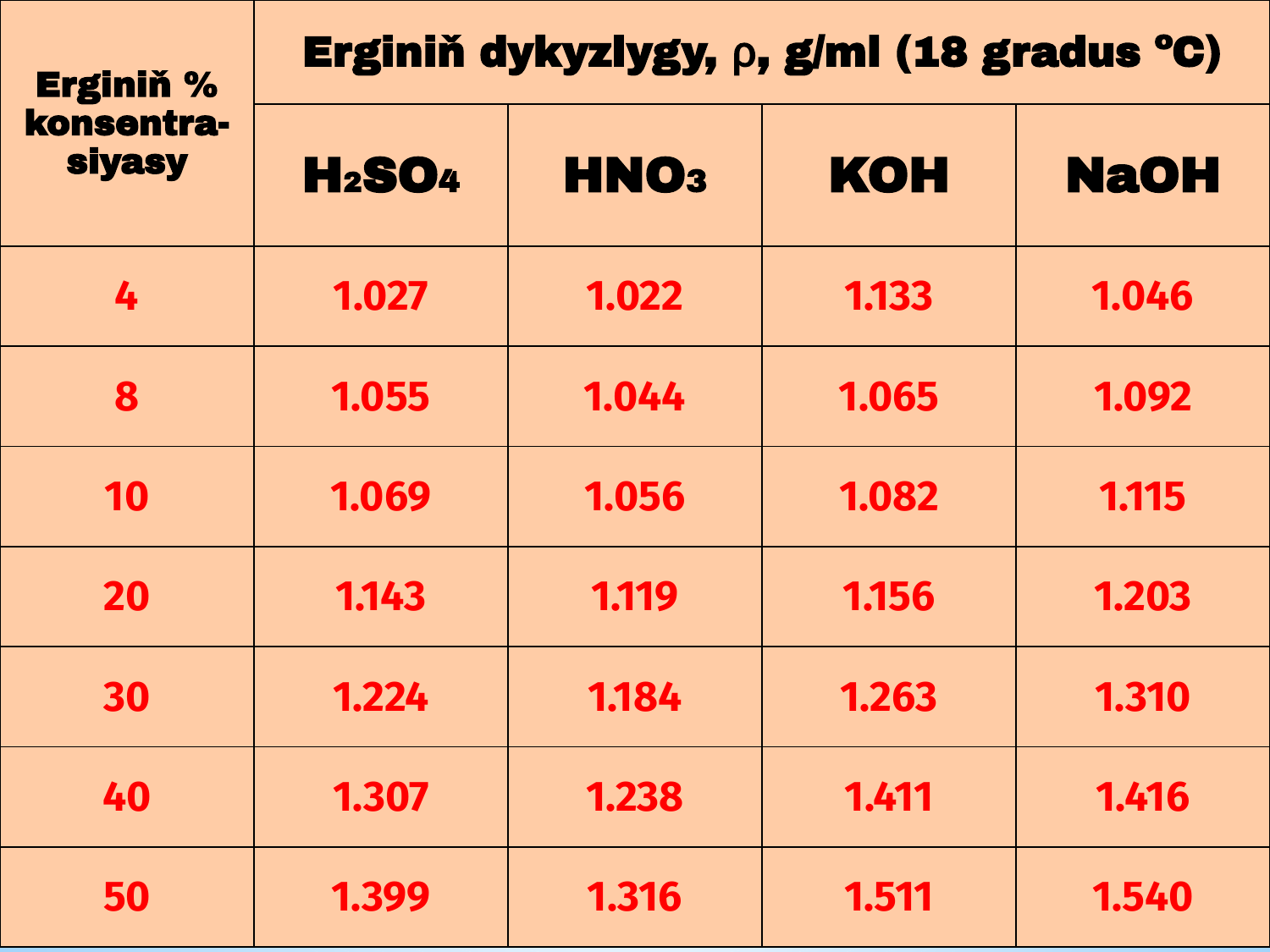

| Erginiň % konsentra- siyasy | Erginiň dykyzlygy, ρ, g/ml (18 gradus ºC) |  |  |  |
| --- | --- | --- | --- | --- |
|  | H2SO4 | HNO3 | KOH | NaOH |
| 4 | 1.027 | 1.022 | 1.133 | 1.046 |
| 8 | 1.055 | 1.044 | 1.065 | 1.092 |
| 10 | 1.069 | 1.056 | 1.082 | 1.115 |
| 20 | 1.143 | 1.119 | 1.156 | 1.203 |
| 30 | 1.224 | 1.184 | 1.263 | 1.310 |
| 40 | 1.307 | 1.238 | 1.411 | 1.416 |
| 50 | 1.399 | 1.316 | 1.511 | 1.540 |
#